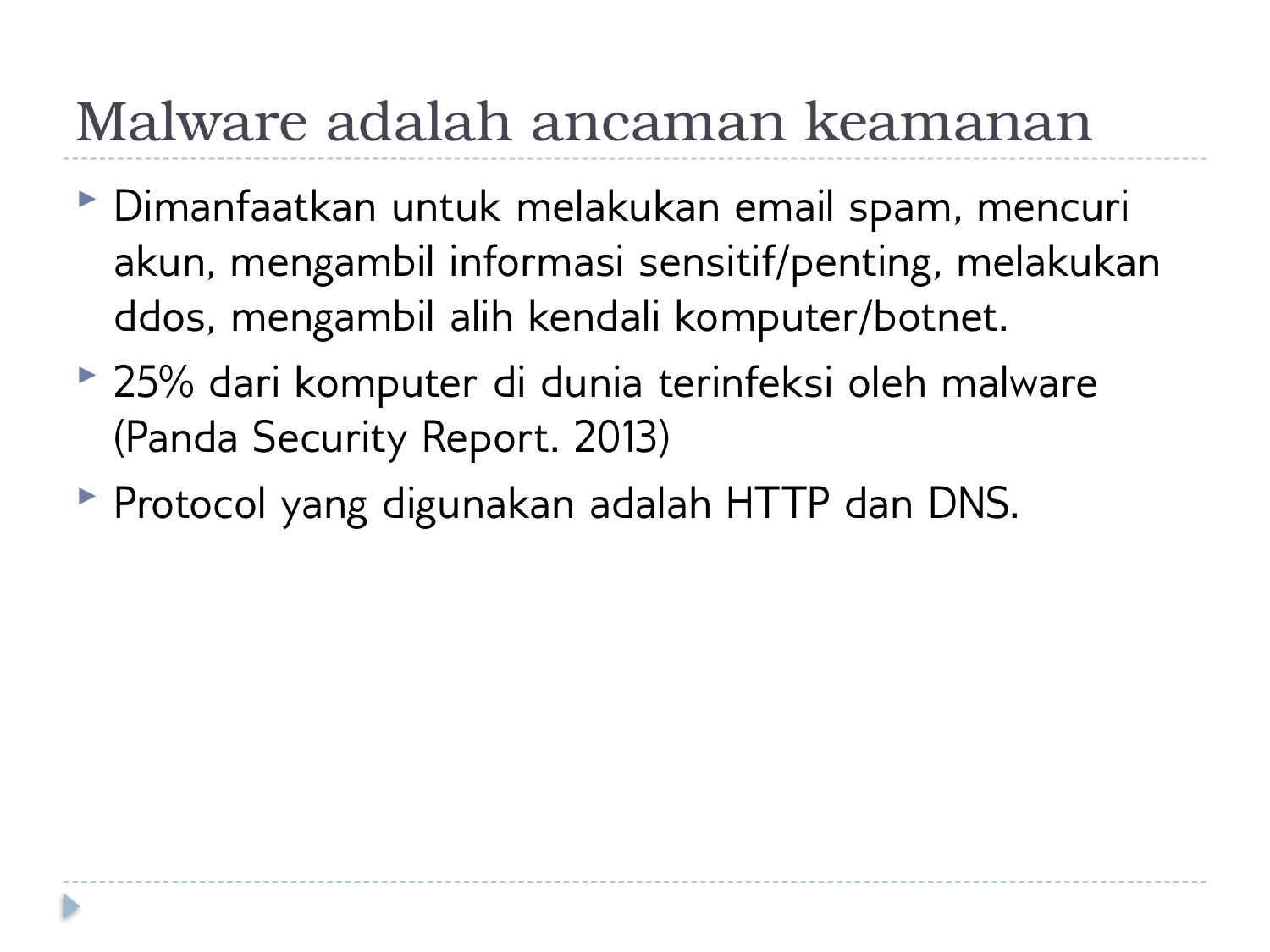

# Malware adalah ancaman keamanan
Dimanfaatkan untuk melakukan email spam, mencuri akun, mengambil informasi sensitif/penting, melakukan ddos, mengambil alih kendali komputer/botnet.
25% dari komputer di dunia terinfeksi oleh malware (Panda Security Report. 2013)
Protocol yang digunakan adalah HTTP dan DNS.